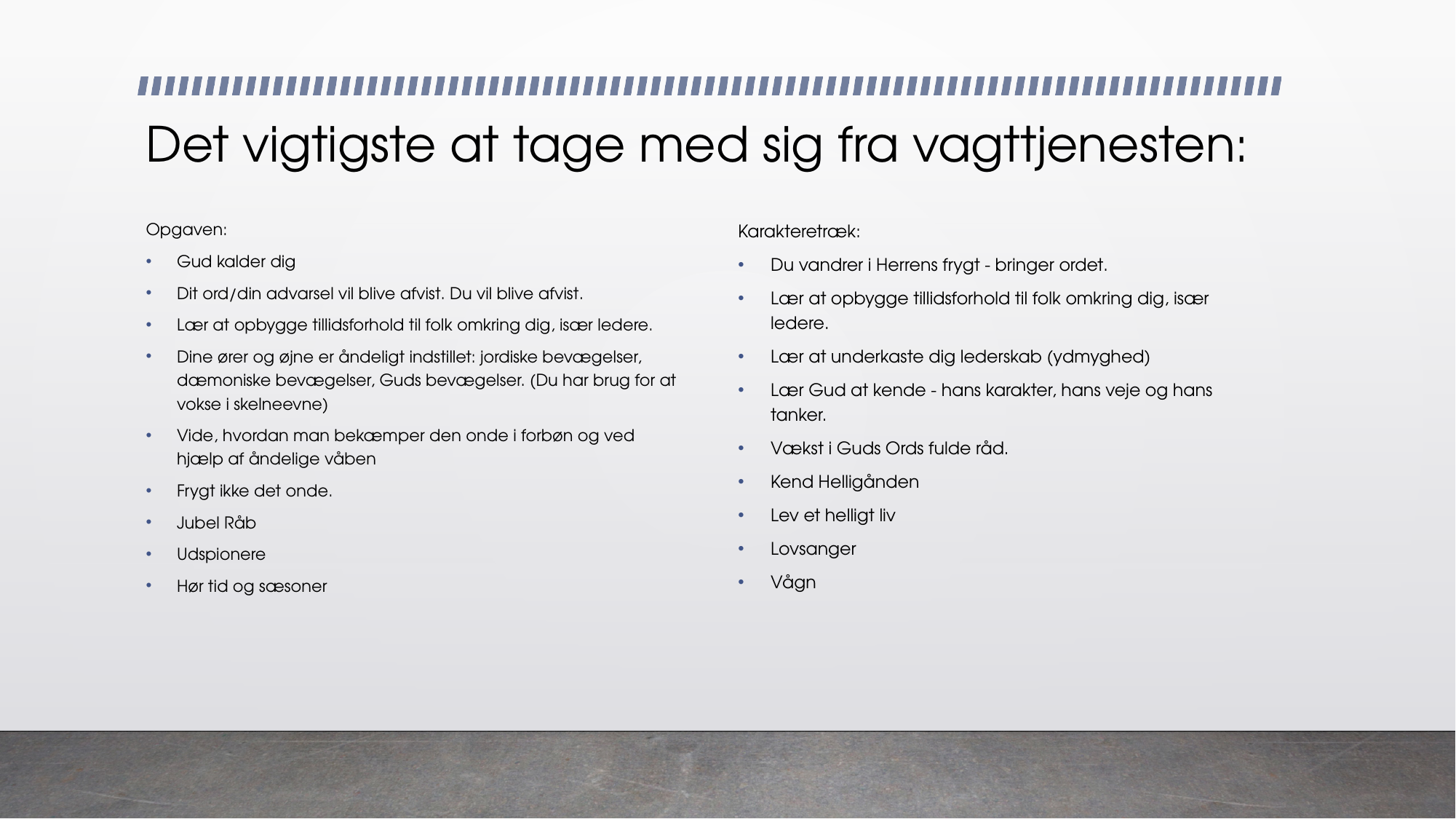

# Det vigtigste at tage med sig fra vagttjenesten:
Opgaven:
Gud kalder dig
Dit ord/din advarsel vil blive afvist. Du vil blive afvist.
Lær at opbygge tillidsforhold til folk omkring dig, især ledere.
Dine ører og øjne er åndeligt indstillet: jordiske bevægelser, dæmoniske bevægelser, Guds bevægelser. (Du har brug for at vokse i skelneevne)
Vide, hvordan man bekæmper den onde i forbøn og ved hjælp af åndelige våben
Frygt ikke det onde.
Jubel Råb
Udspionere
Hør tid og sæsoner

Karakteretræk:
Du vandrer i Herrens frygt - bringer ordet.
Lær at opbygge tillidsforhold til folk omkring dig, især ledere.
Lær at underkaste dig lederskab (ydmyghed)
Lær Gud at kende - hans karakter, hans veje og hans tanker.
Vækst i Guds Ords fulde råd.
Kend Helligånden
Lev et helligt liv
Lovsanger
Vågn